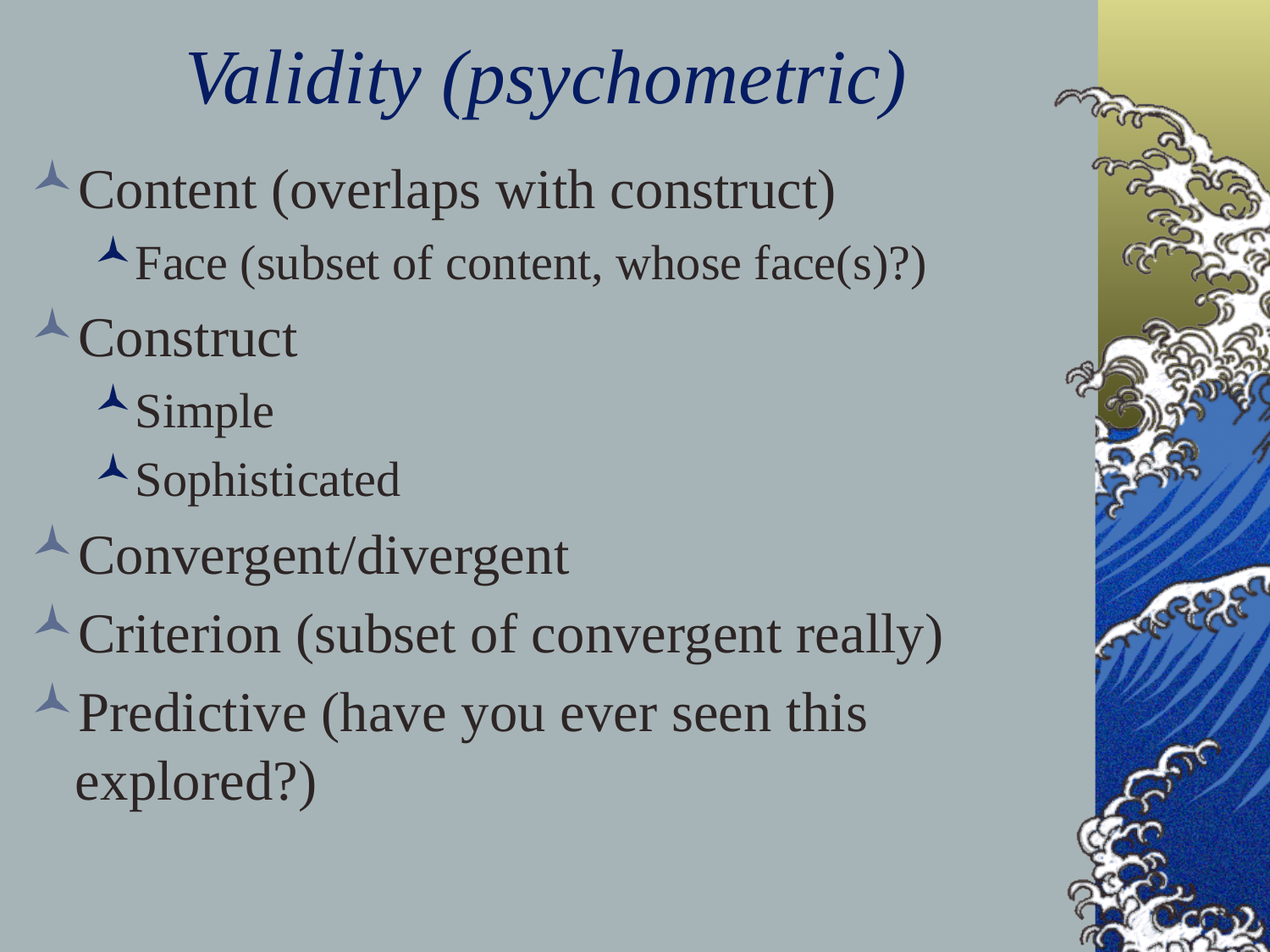

# Validity (psychometric)
Content (overlaps with construct)
Face (subset of content, whose face(s)?)
Construct
Simple
Sophisticated
Convergent/divergent
Criterion (subset of convergent really)
Predictive (have you ever seen this explored?)